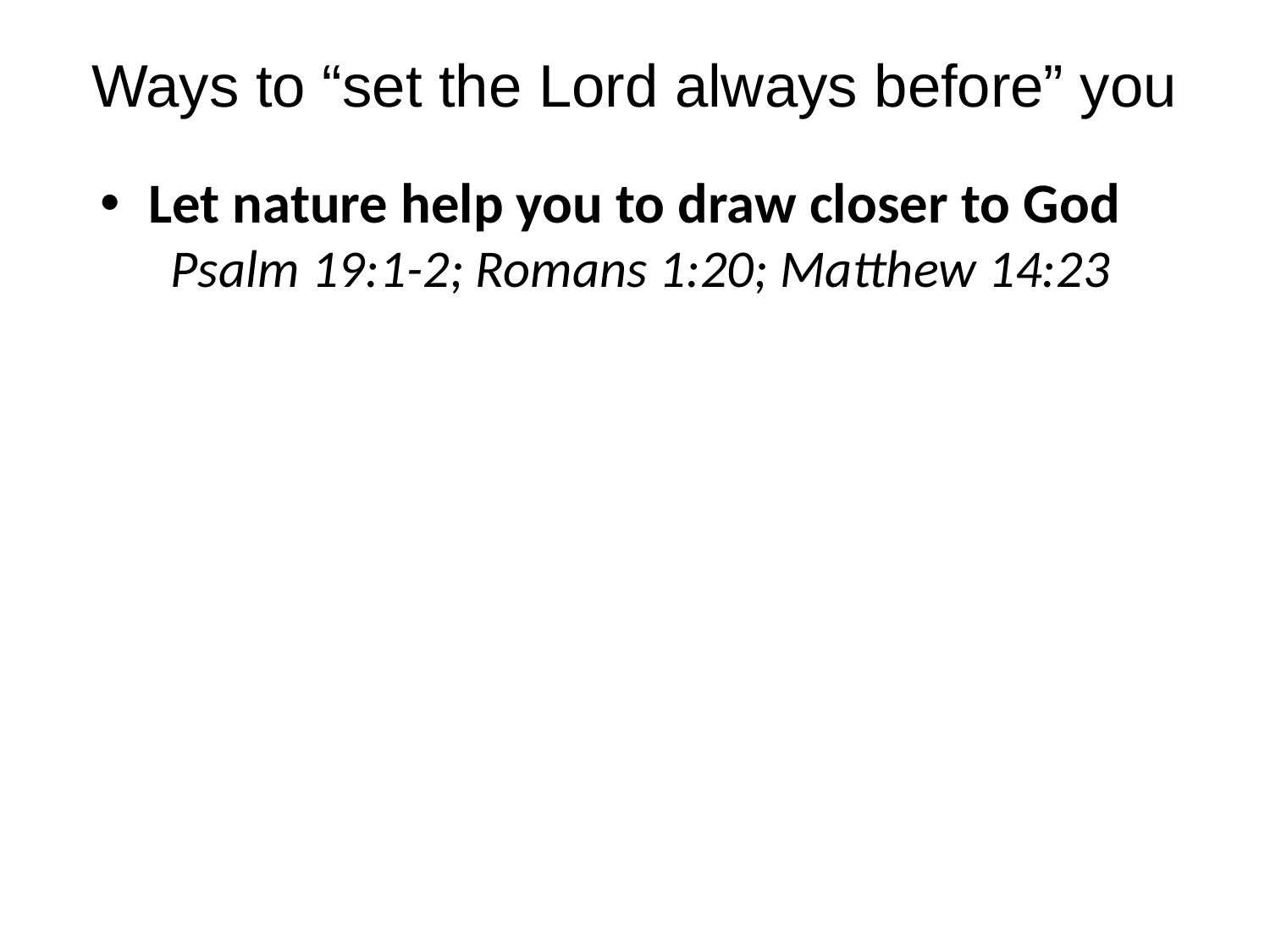

# Ways to “set the Lord always before” you
Let nature help you to draw closer to God
Psalm 19:1-2; Romans 1:20; Matthew 14:23